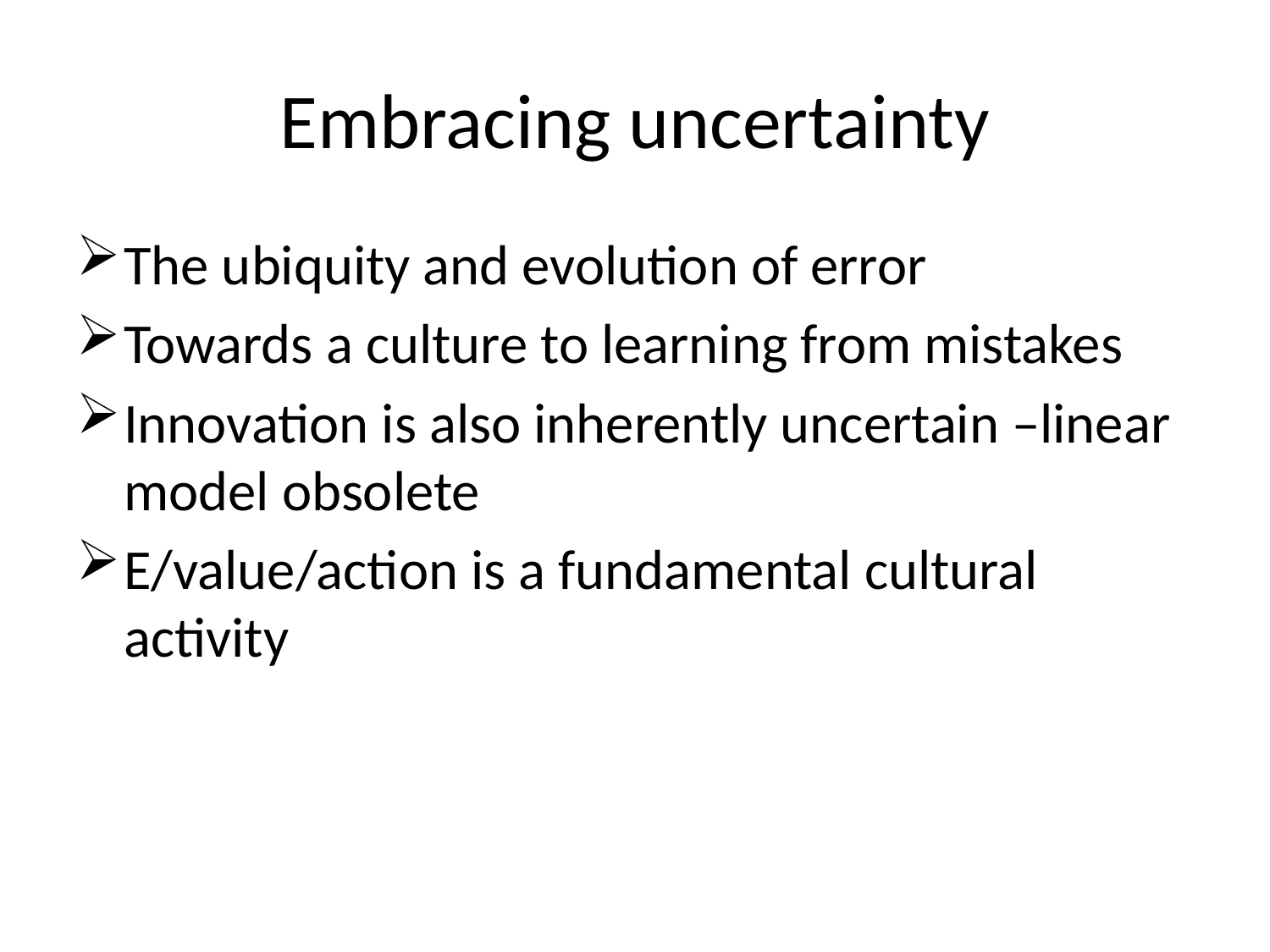

# Embracing uncertainty
The ubiquity and evolution of error
Towards a culture to learning from mistakes
Innovation is also inherently uncertain –linear model obsolete
E/value/action is a fundamental cultural activity